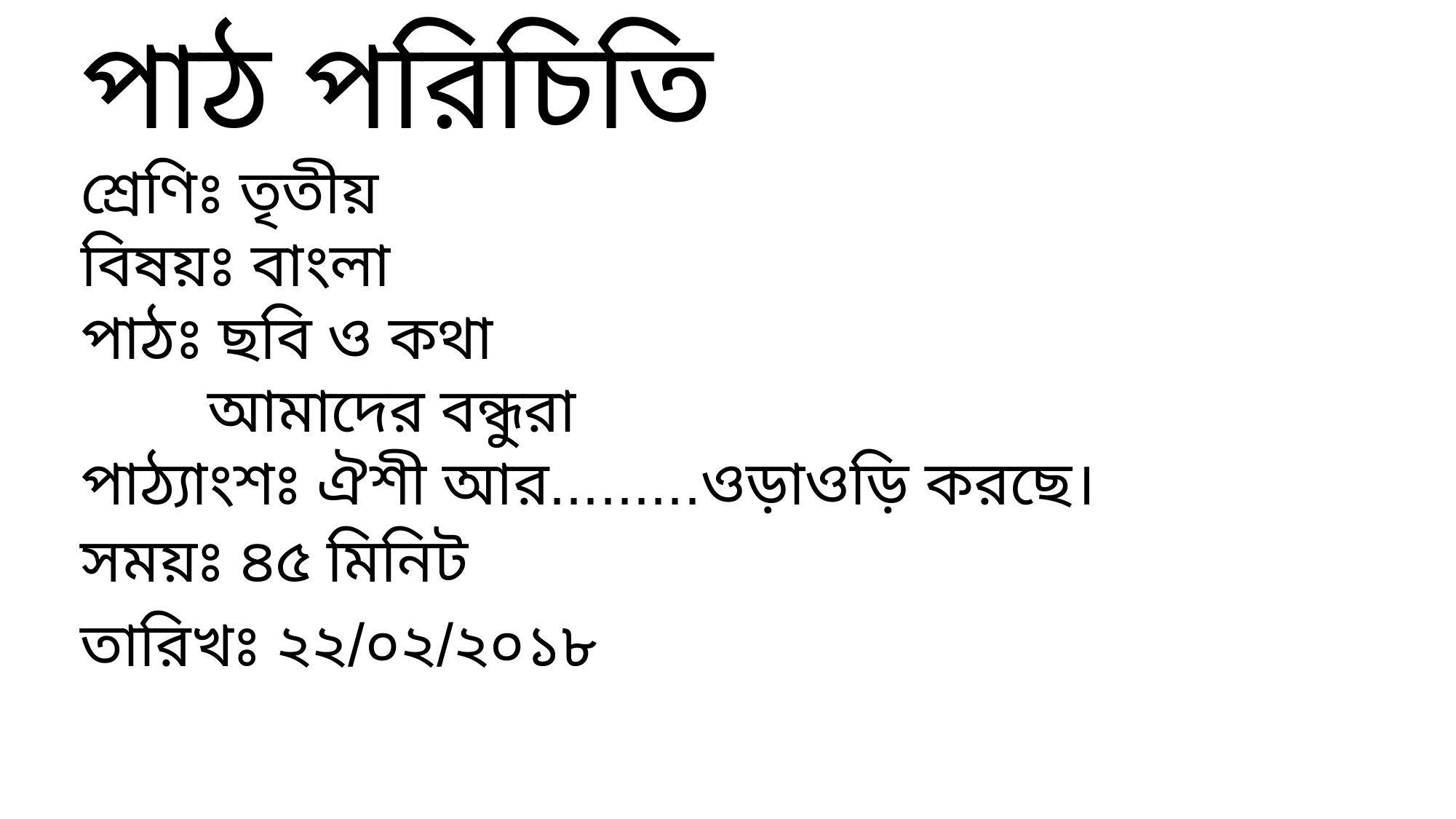

পাঠ পরিচিতি
শ্রেণিঃ তৃতীয়
বিষয়ঃ বাংলা
পাঠঃ ছবি ও কথা
        আমাদের বন্ধুরা
পাঠ্যাংশঃ ঐশী আর.........ওড়াওড়ি করছে।

সময়ঃ ৪৫ মিনিট
তারিখঃ ২২/০২/২০১৮